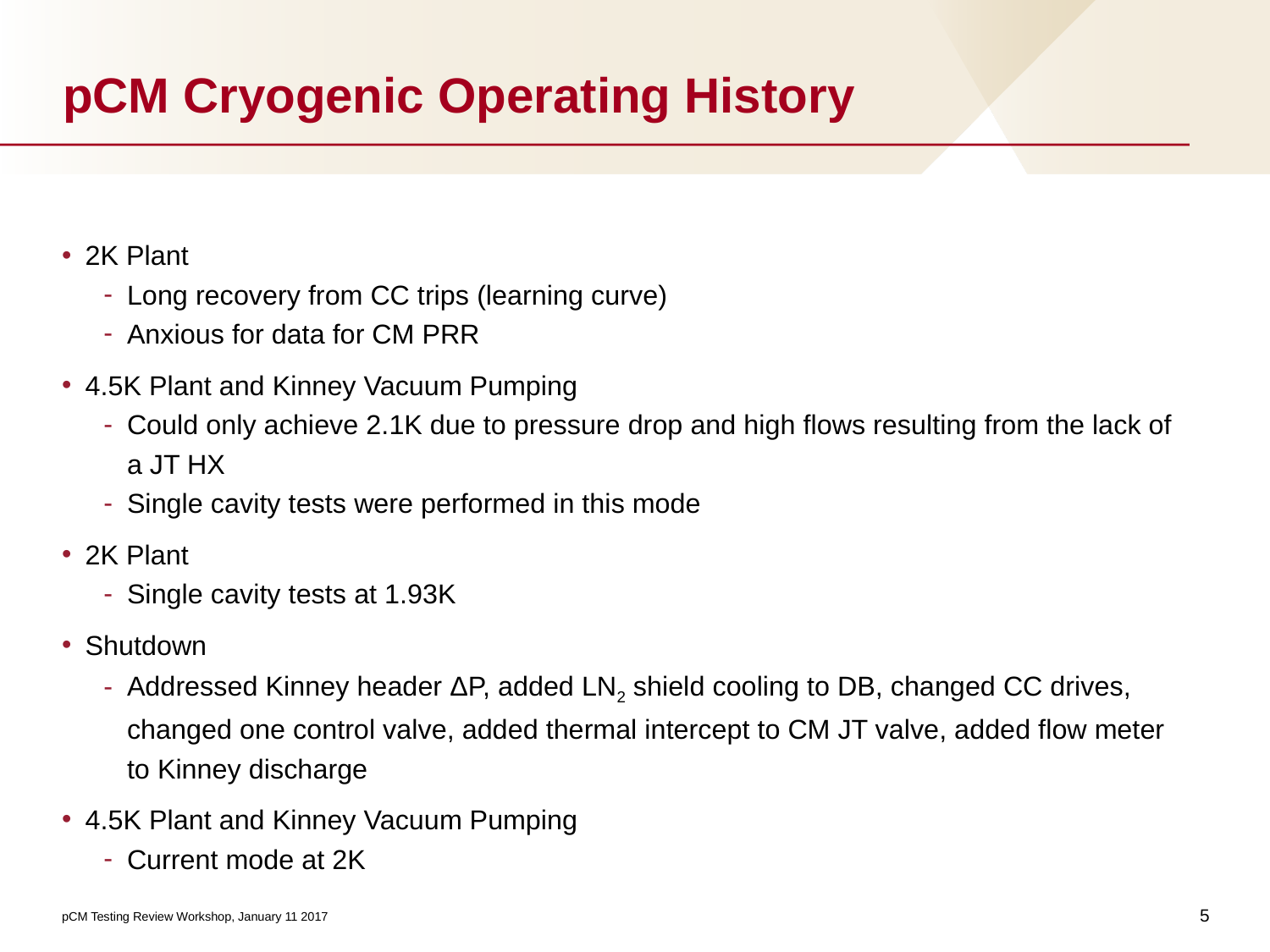

# pCM Cryogenic Operating History
2K Plant
Long recovery from CC trips (learning curve)
Anxious for data for CM PRR
4.5K Plant and Kinney Vacuum Pumping
Could only achieve 2.1K due to pressure drop and high flows resulting from the lack of a JT HX
Single cavity tests were performed in this mode
2K Plant
Single cavity tests at 1.93K
Shutdown
Addressed Kinney header ΔP, added LN2 shield cooling to DB, changed CC drives, changed one control valve, added thermal intercept to CM JT valve, added flow meter to Kinney discharge
4.5K Plant and Kinney Vacuum Pumping
Current mode at 2K

5
pCM Testing Review Workshop, January 11 2017